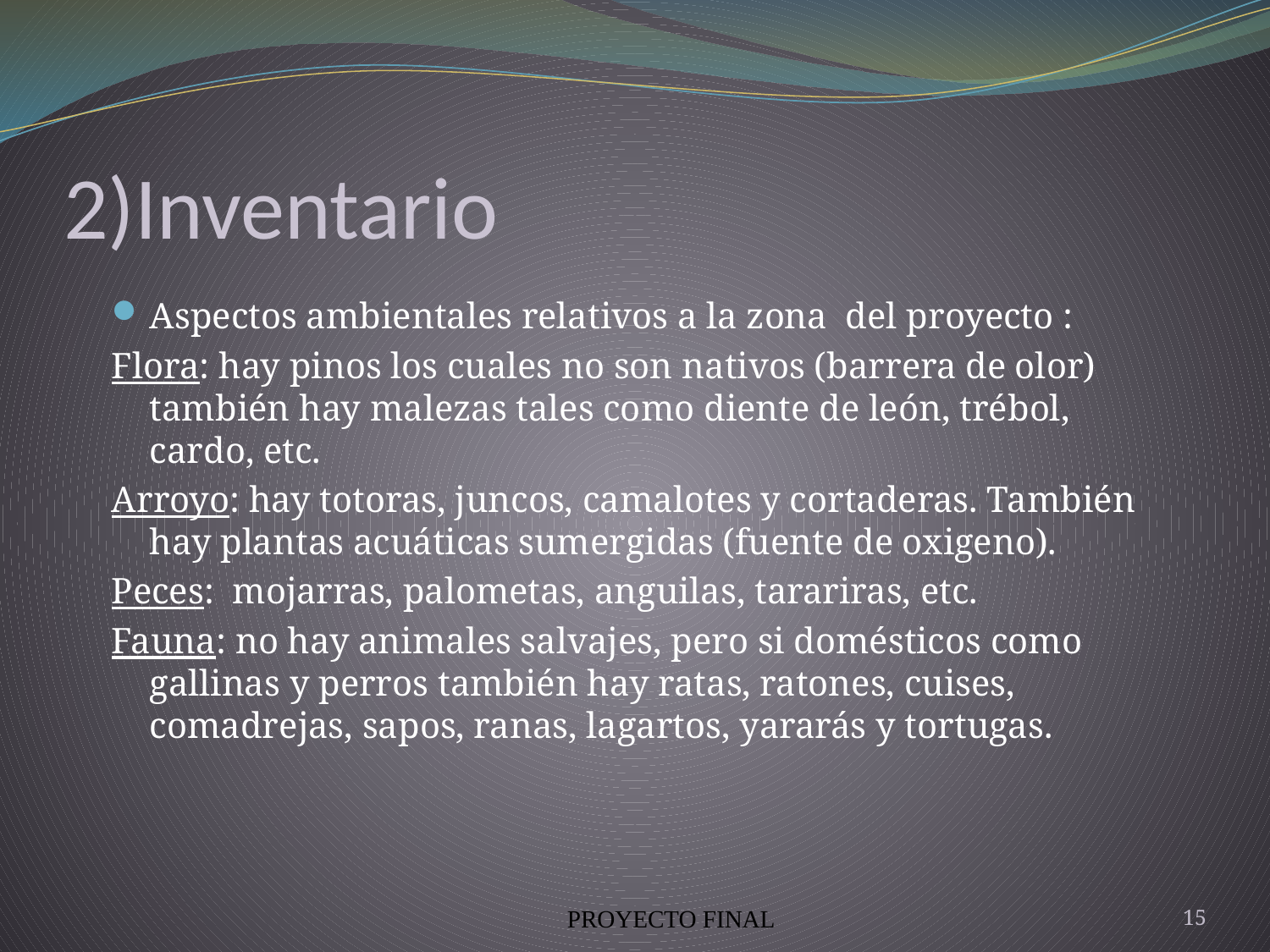

# 2)Inventario
Aspectos ambientales relativos a la zona  del proyecto :
Flora: hay pinos los cuales no son nativos (barrera de olor) también hay malezas tales como diente de león, trébol, cardo, etc.
Arroyo: hay totoras, juncos, camalotes y cortaderas. También hay plantas acuáticas sumergidas (fuente de oxigeno).
Peces:  mojarras, palometas, anguilas, tarariras, etc.
Fauna: no hay animales salvajes, pero si domésticos como gallinas y perros también hay ratas, ratones, cuises, comadrejas, sapos, ranas, lagartos, yararás y tortugas.
                         PROYECTO FINAL
15